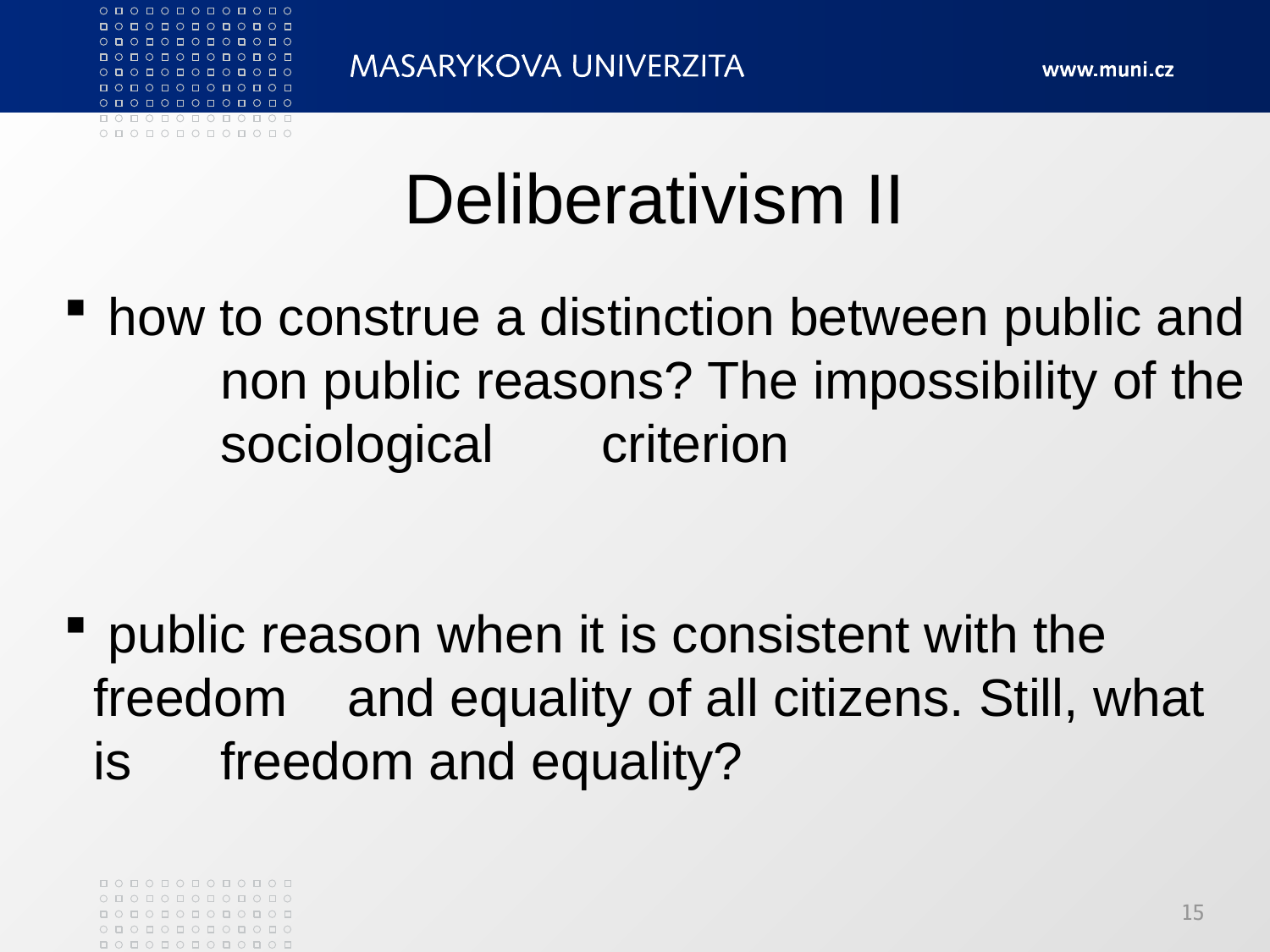

# Deliberativism II
 how to construe a distinction between public and 	non public reasons? The impossibility of the	sociological 	criterion

 public reason when it is consistent with the 	freedom 	and equality of all citizens. Still, what is 	freedom and equality?

15